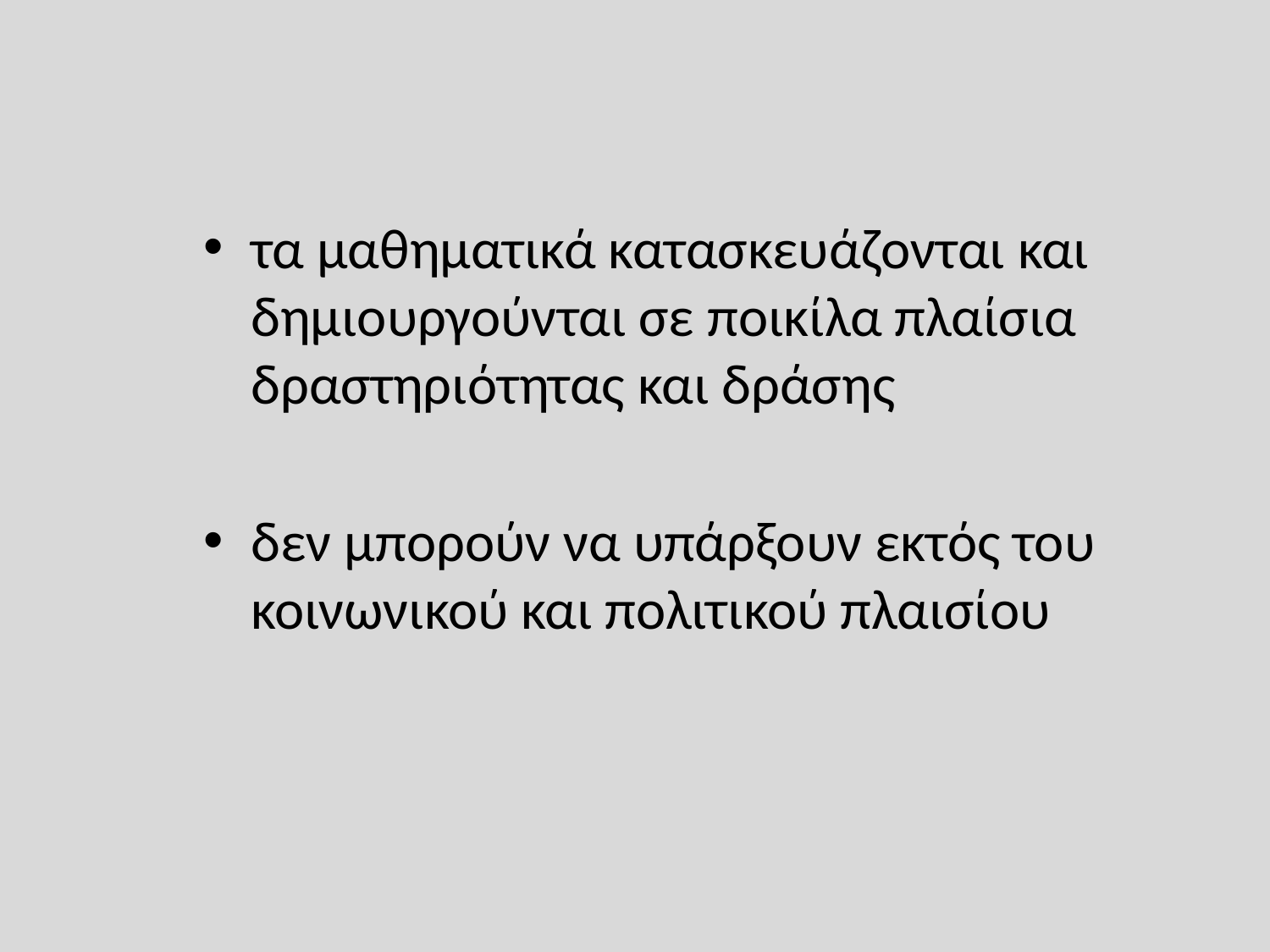

τα μαθηματικά κατασκευάζονται και δημιουργούνται σε ποικίλα πλαίσια δραστηριότητας και δράσης

δεν μπορούν να υπάρξουν εκτός του κοινωνικού και πολιτικού πλαισίου